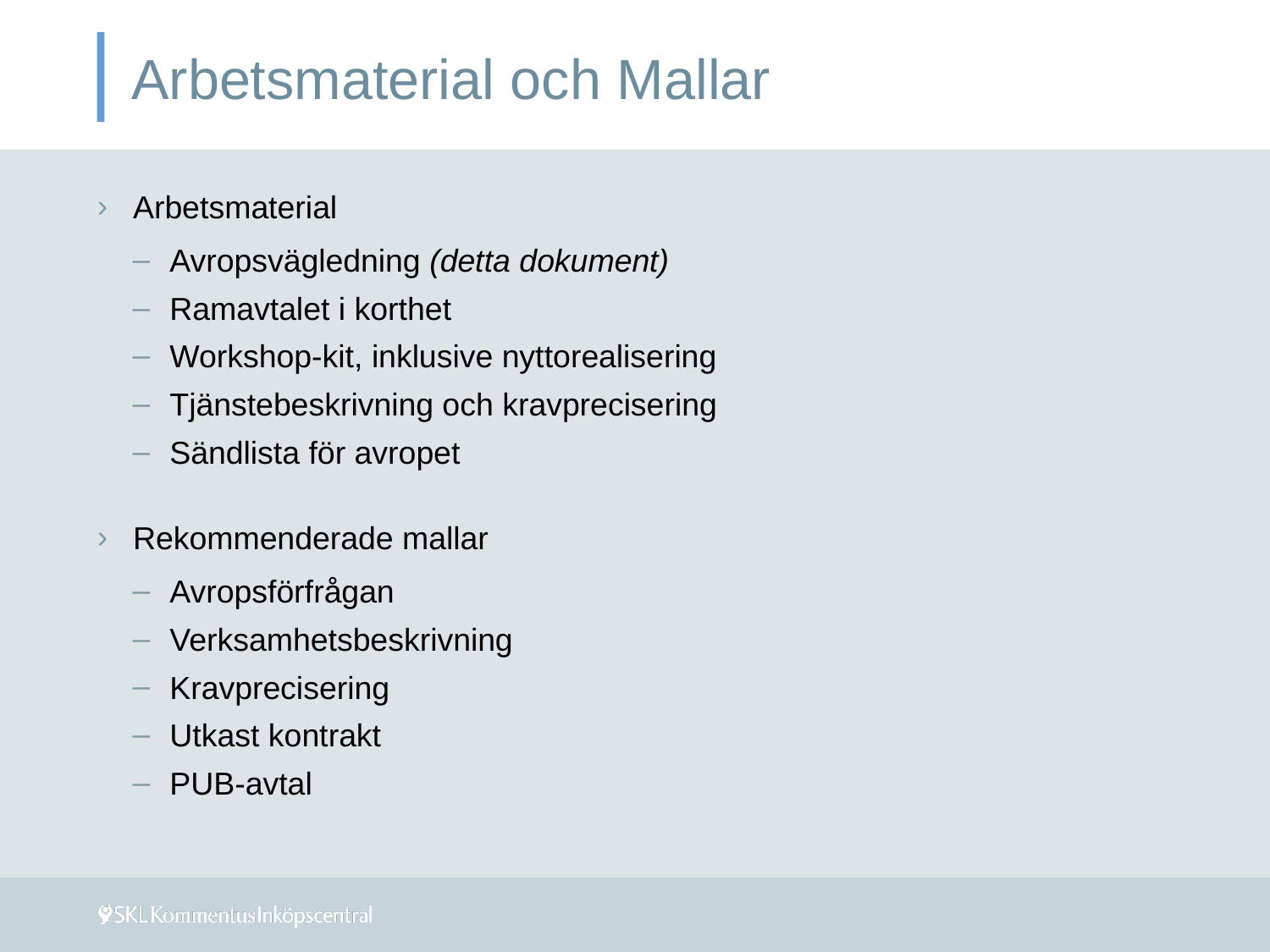

# Arbetsmaterial och Mallar
Arbetsmaterial
Avropsvägledning (detta dokument)
Ramavtalet i korthet
Workshop-kit, inklusive nyttorealisering
Tjänstebeskrivning och kravprecisering
Sändlista för avropet
Rekommenderade mallar
Avropsförfrågan
Verksamhetsbeskrivning
Kravprecisering
Utkast kontrakt
PUB-avtal